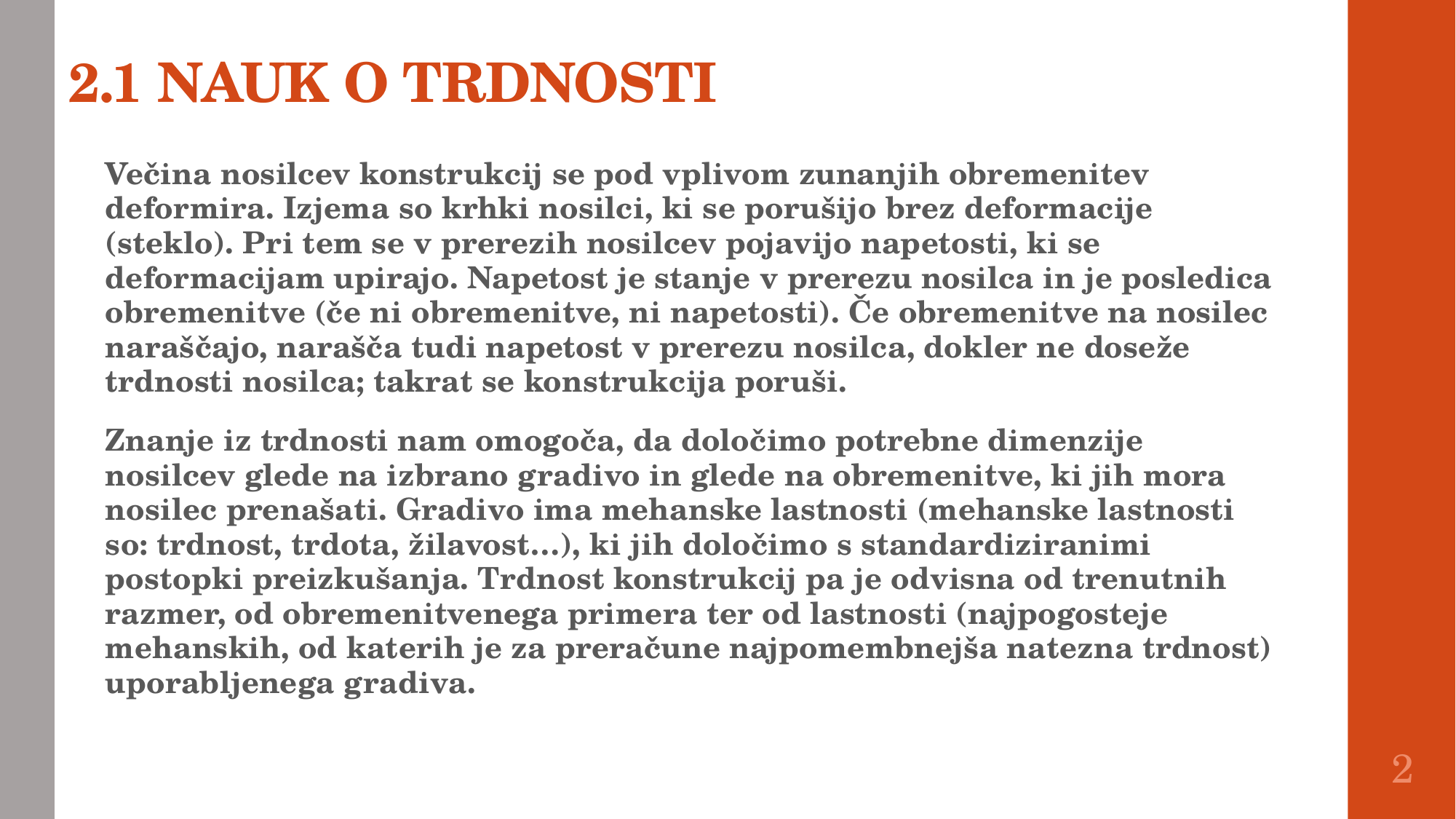

# 2.1 NAUK O TRDNOSTI
Večina nosilcev konstrukcij se pod vplivom zunanjih obremenitev deformira. Izjema so krhki nosilci, ki se porušijo brez deformacije (steklo). Pri tem se v prerezih nosilcev pojavijo napetosti, ki se deformacijam upirajo. Napetost je stanje v prerezu nosilca in je posledica obremenitve (če ni obremenitve, ni napetosti). Če obremenitve na nosilec naraščajo, narašča tudi napetost v prerezu nosilca, dokler ne doseže trdnosti nosilca; takrat se konstrukcija poruši.
Znanje iz trdnosti nam omogoča, da določimo potrebne dimenzije nosilcev glede na izbrano gradivo in glede na obremenitve, ki jih mora nosilec prenašati. Gradivo ima mehanske lastnosti (mehanske lastnosti so: trdnost, trdota, žilavost…), ki jih določimo s standardiziranimi postopki preizkušanja. Trdnost konstrukcij pa je odvisna od trenutnih razmer, od obremenitvenega primera ter od lastnosti (najpogosteje mehanskih, od katerih je za preračune najpomembnejša natezna trdnost) uporabljenega gradiva.
2